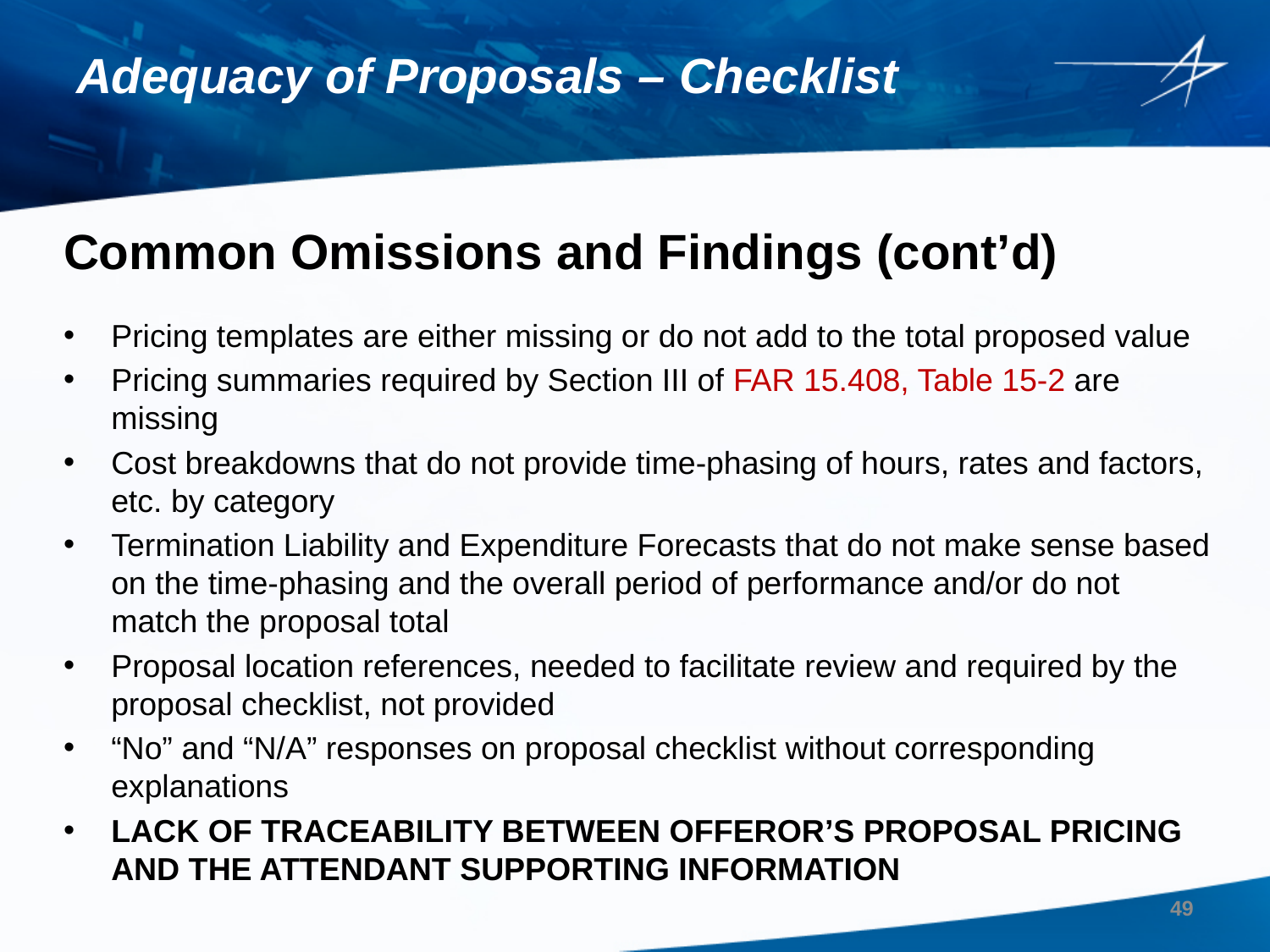

# Adequacy of Proposals – Checklist
Common Omissions and Findings (cont’d)

Pricing templates are either missing or do not add to the total proposed value
Pricing summaries required by Section III of FAR 15.408, Table 15-2 are missing
Cost breakdowns that do not provide time-phasing of hours, rates and factors, etc. by category
Termination Liability and Expenditure Forecasts that do not make sense based on the time-phasing and the overall period of performance and/or do not match the proposal total
Proposal location references, needed to facilitate review and required by the proposal checklist, not provided
“No” and “N/A” responses on proposal checklist without corresponding explanations
LACK OF TRACEABILITY BETWEEN OFFEROR’S PROPOSAL PRICING AND THE ATTENDANT SUPPORTING INFORMATION
49